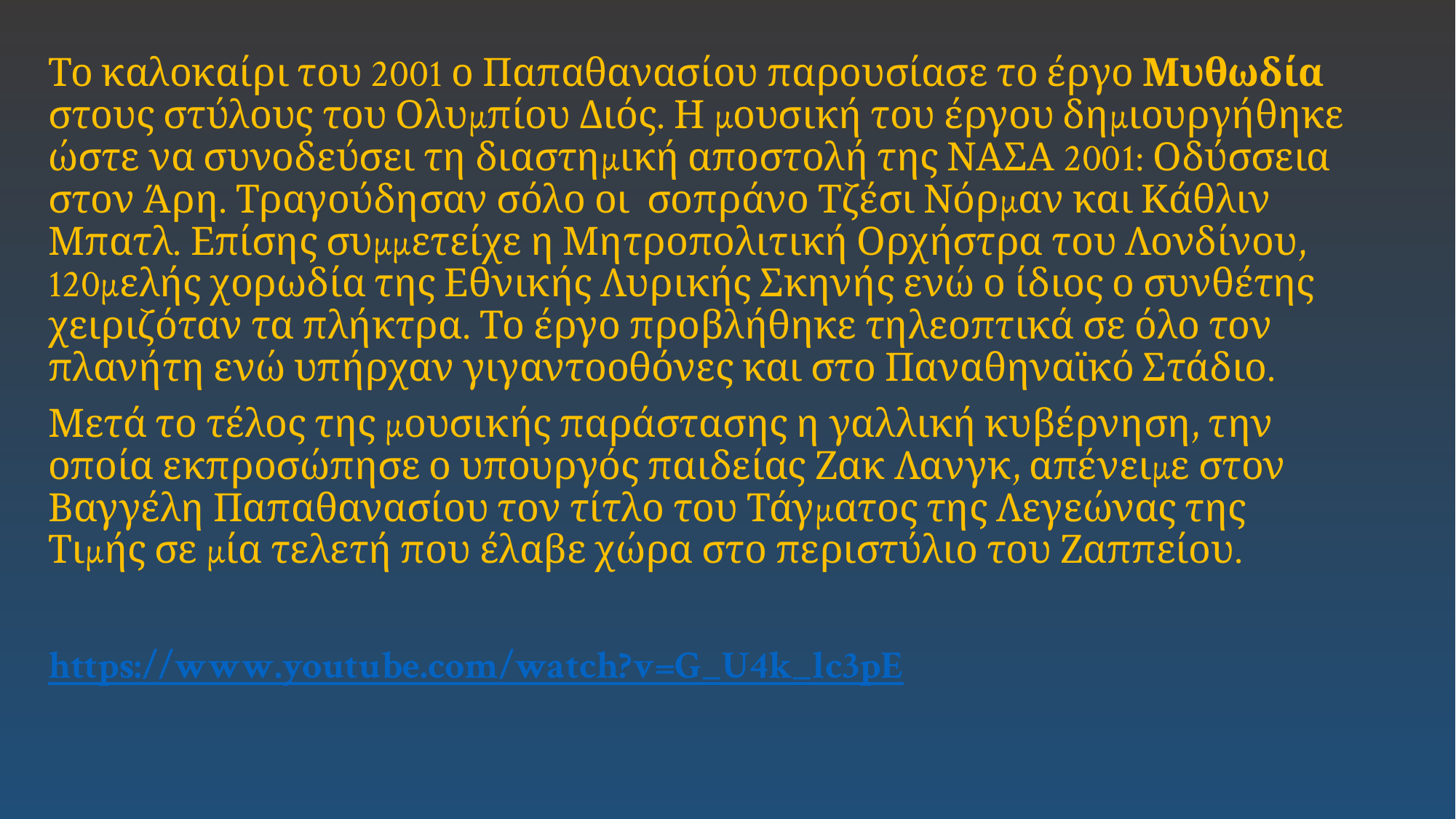

Το καλοκαίρι του 2001 ο Παπαθανασίου παρουσίασε το έργο Μυθωδία στους στύλους του Ολυμπίου Διός. Η μουσική του έργου δημιουργήθηκε ώστε να συνοδεύσει τη διαστημική αποστολή της ΝΑΣΑ 2001: Οδύσσεια στον Άρη. Τραγούδησαν σόλο οι  σοπράνο Τζέσι Νόρμαν και Κάθλιν Μπατλ. Επίσης συμμετείχε η Μητροπολιτική Ορχήστρα του Λονδίνου, 120μελής χορωδία της Εθνικής Λυρικής Σκηνής ενώ ο ίδιος ο συνθέτης χειριζόταν τα πλήκτρα. Το έργο προβλήθηκε τηλεοπτικά σε όλο τον πλανήτη ενώ υπήρχαν γιγαντοοθόνες και στο Παναθηναϊκό Στάδιο.
Μετά το τέλος της μουσικής παράστασης η γαλλική κυβέρνηση, την οποία εκπροσώπησε ο υπουργός παιδείας Ζακ Λανγκ, απένειμε στον Βαγγέλη Παπαθανασίου τον τίτλο του Τάγματος της Λεγεώνας της Τιμής σε μία τελετή που έλαβε χώρα στο περιστύλιο του Ζαππείου.

https://www.youtube.com/watch?v=G_U4k_lc3pE